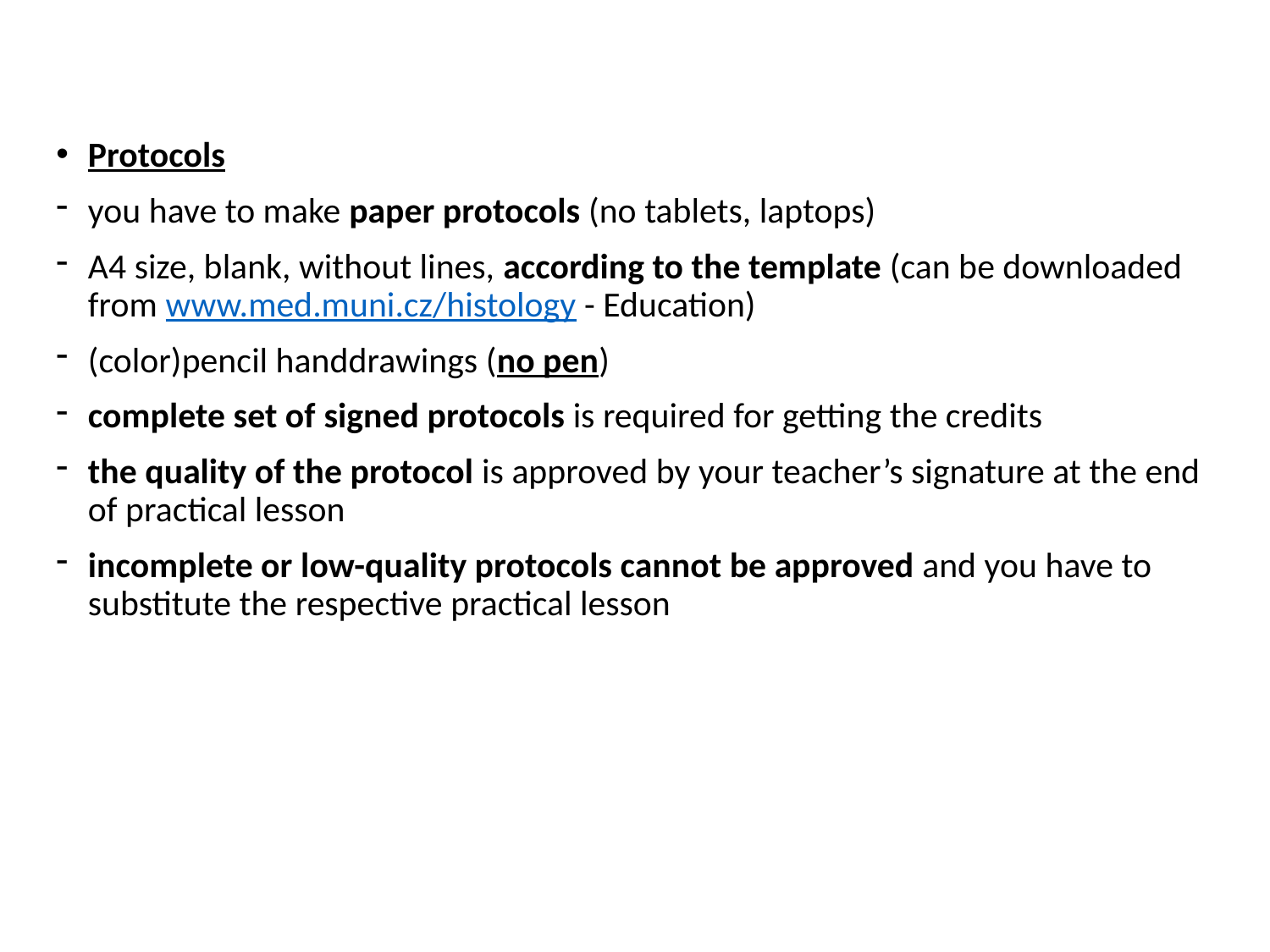

Protocols
you have to make paper protocols (no tablets, laptops)
A4 size, blank, without lines, according to the template (can be downloaded from www.med.muni.cz/histology - Education)
(color)pencil handdrawings (no pen)
complete set of signed protocols is required for getting the credits
the quality of the protocol is approved by your teacher’s signature at the end of practical lesson
incomplete or low-quality protocols cannot be approved and you have to substitute the respective practical lesson